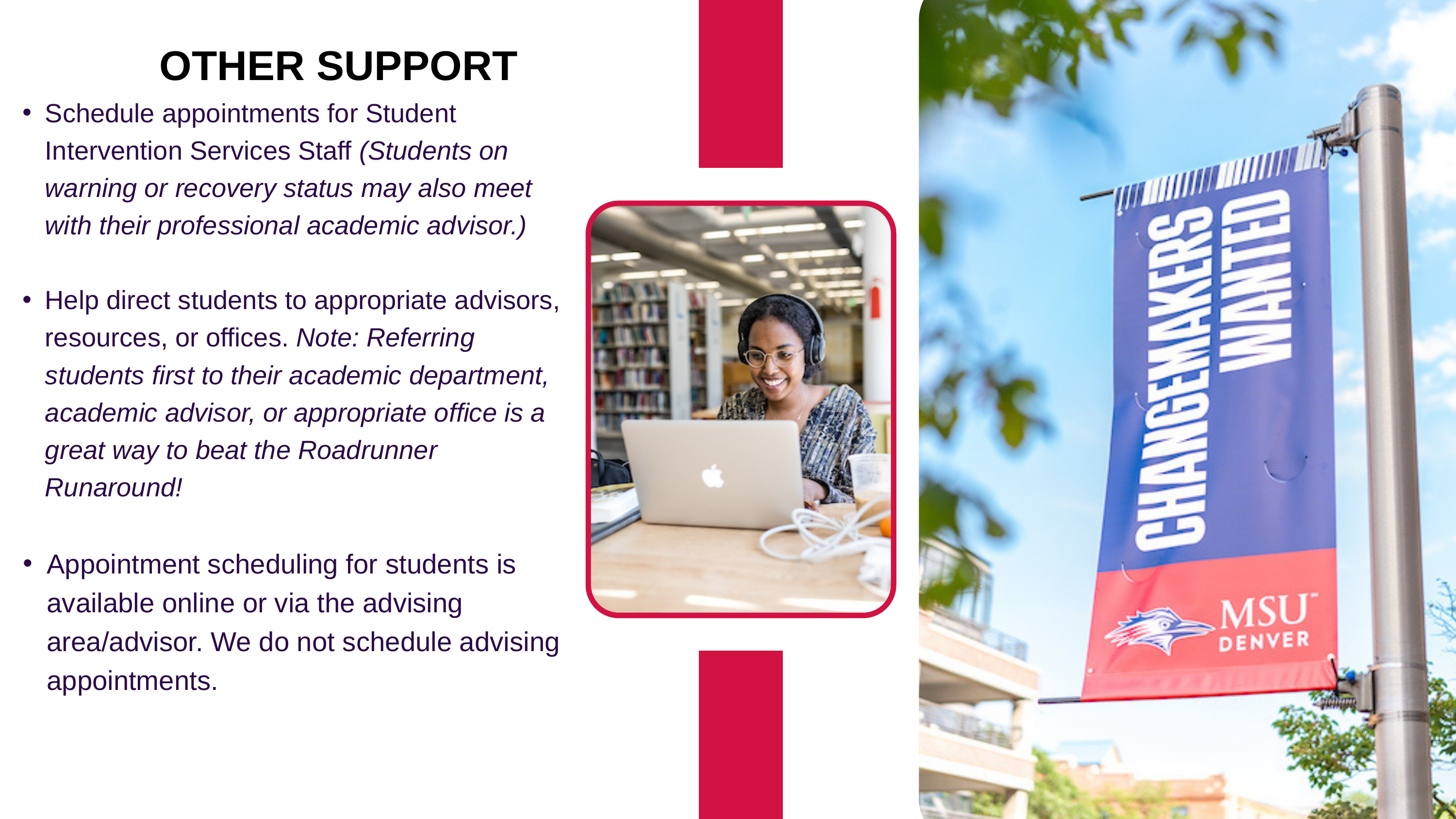

OTHER SUPPORT
Schedule appointments for Student Intervention Services Staff (Students on warning or recovery status may also meet with their professional academic advisor.)

Help direct students to appropriate advisors, resources, or offices. Note: Referring students first to their academic department, academic advisor, or appropriate office is a great way to beat the Roadrunner Runaround!

Appointment scheduling for students is available online or via the advising area/advisor. We do not schedule advising appointments.